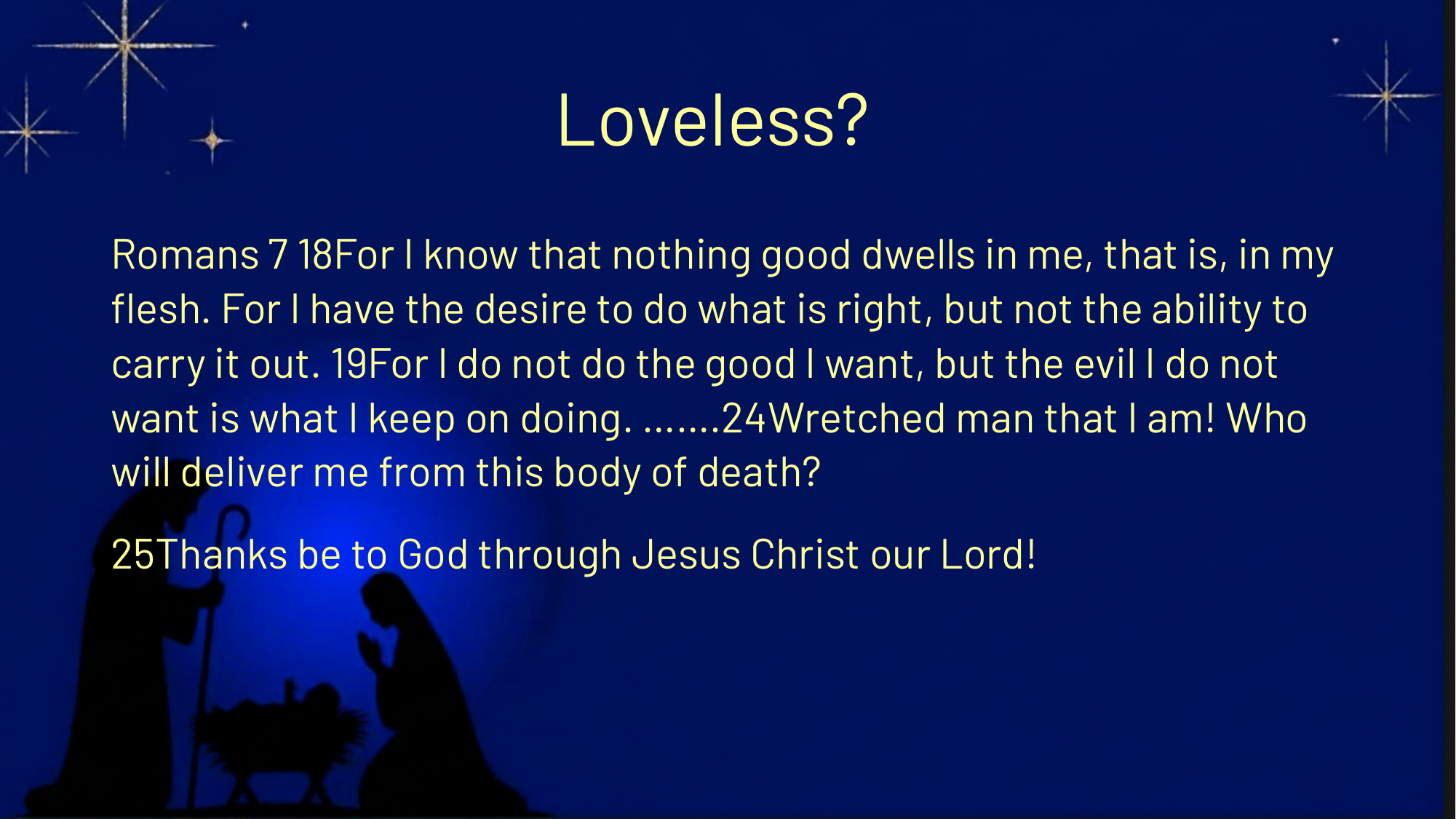

# Loveless?
Romans 7 18For I know that nothing good dwells in me, that is, in my flesh. For I have the desire to do what is right, but not the ability to carry it out. 19For I do not do the good I want, but the evil I do not want is what I keep on doing. …….24Wretched man that I am! Who will deliver me from this body of death?
25Thanks be to God through Jesus Christ our Lord!